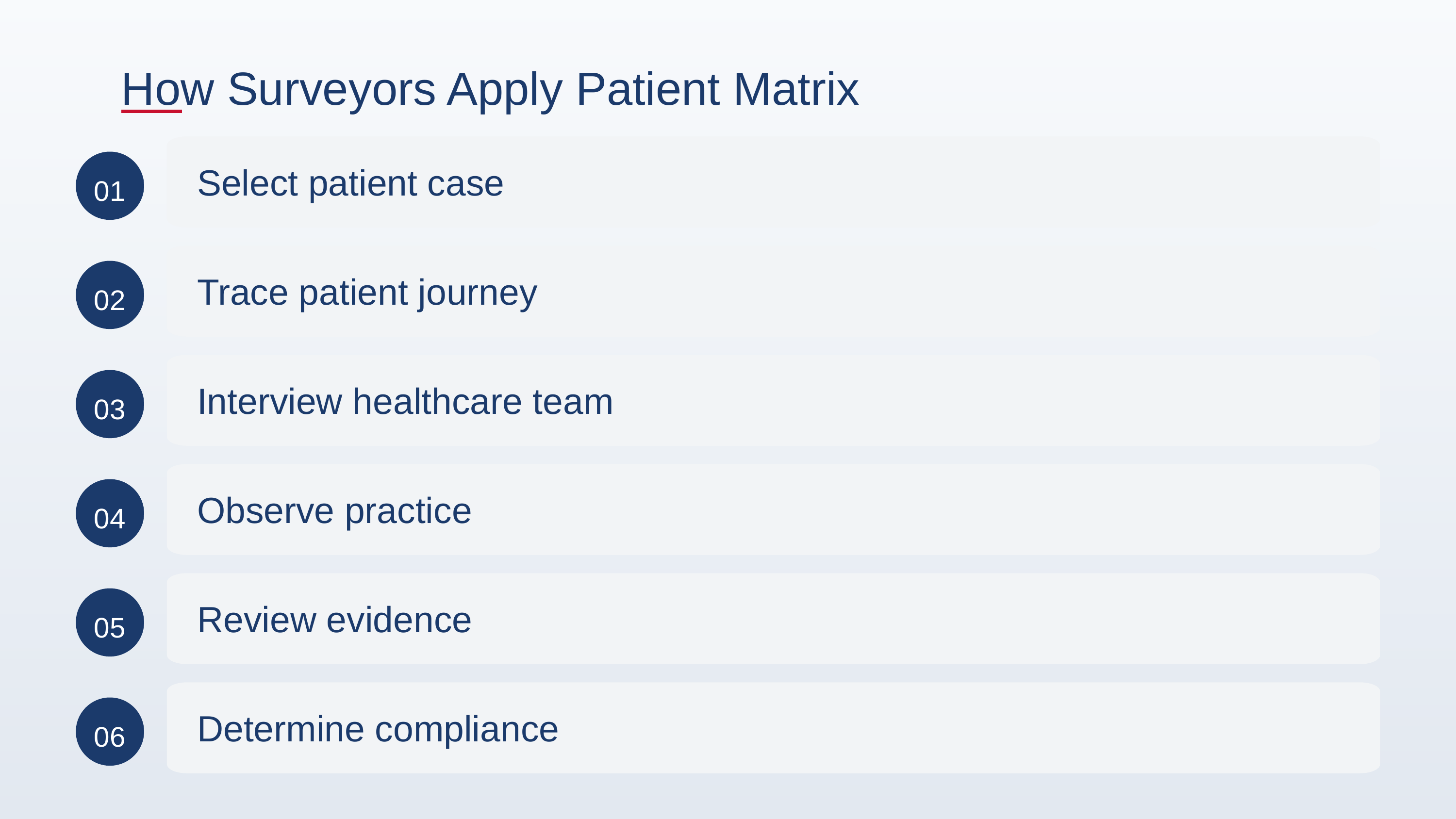

How Surveyors Apply Patient Matrix

01
Select patient case

02
Trace patient journey

03
Interview healthcare team

04
Observe practice

05
Review evidence

06
Determine compliance